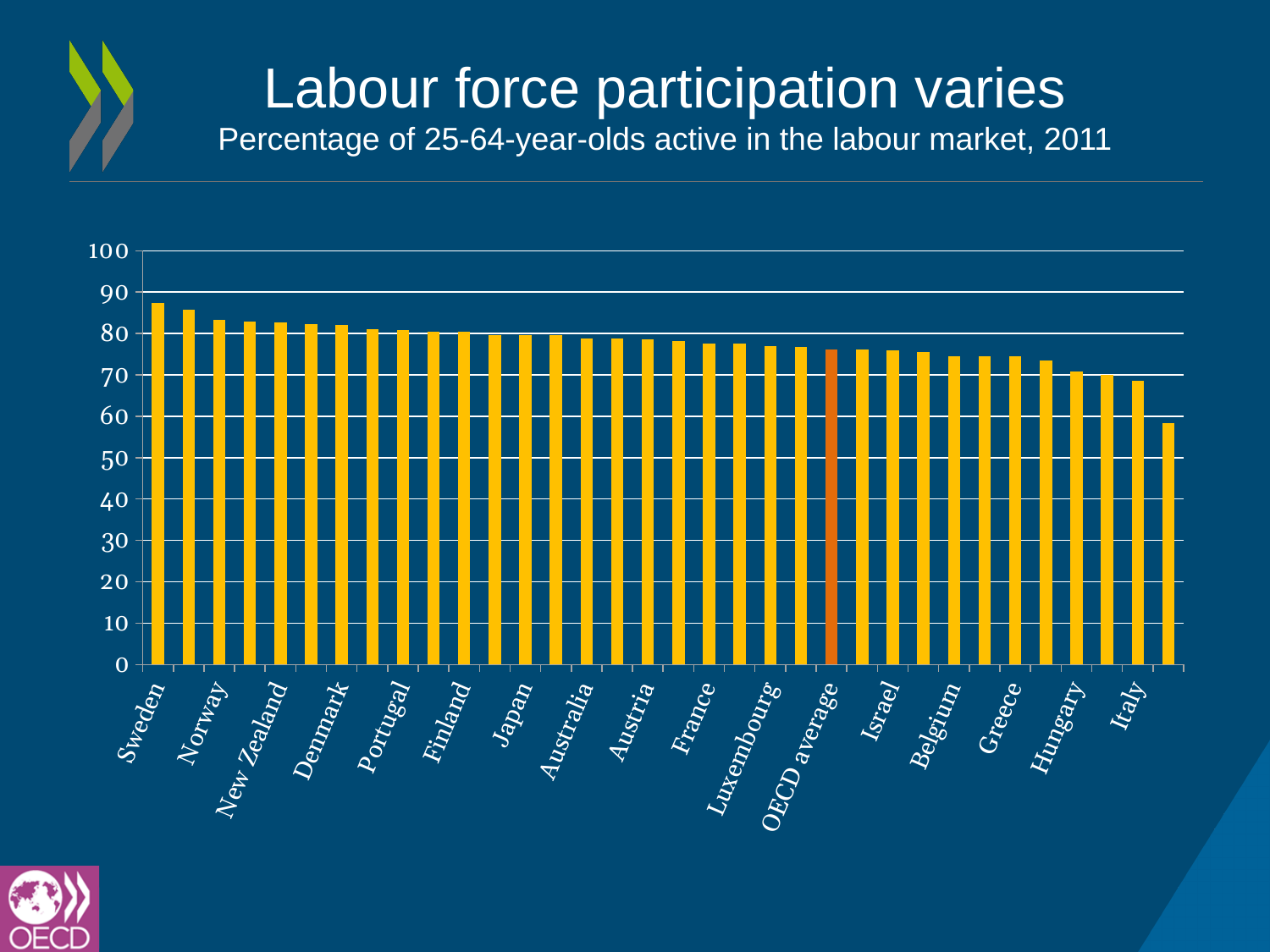

# Labour force participation varies Percentage of 25-64-year-olds active in the labour market, 2011

### Chart

| Category | 87.96036181 |
|---|---|
| Sweden | 87.36720981363135 |
| Switzerland | 85.82900661749895 |
| Norway | 83.31937252512932 |
| Estonia | 82.94122506298807 |
| New Zealand | 82.75588817961682 |
| Germany | 82.18727630637075 |
| Denmark | 82.12515550371765 |
| Canada | 80.96791475051593 |
| Portugal | 80.90735017468408 |
| Netherlands | 80.49866429207479 |
| Finland | 80.37513025356009 |
| United Kingdom | 79.616942236838 |
| Japan | 79.57088122605344 |
| Spain | 79.53330820253392 |
| Australia | 78.86080761665458 |
| Czech Republic | 78.84272284980945 |
| Austria | 78.53634110398717 |
| Slovak Republic | 78.10240921121702 |
| France | 77.63756044077353 |
| United States | 77.62103258046145 |
| Luxembourg | 76.93041612327607 |
| Slovenia | 76.70152564330677 |
| OECD average | 76.12001316563128 |
| Ireland | 76.04293730178077 |
| Israel | 75.88562263211747 |
| Chile | 75.54182408977407 |
| Belgium | 74.50937106888516 |
| Korea | 74.46995144904884 |
| Greece | 74.45388630840333 |
| Poland | 73.47996553805325 |
| Hungary | 70.84829311465145 |
| Mexico | 70.02211160035104 |
| Italy | 68.5364837519343 |
| Turkey | 58.362237155863845 |